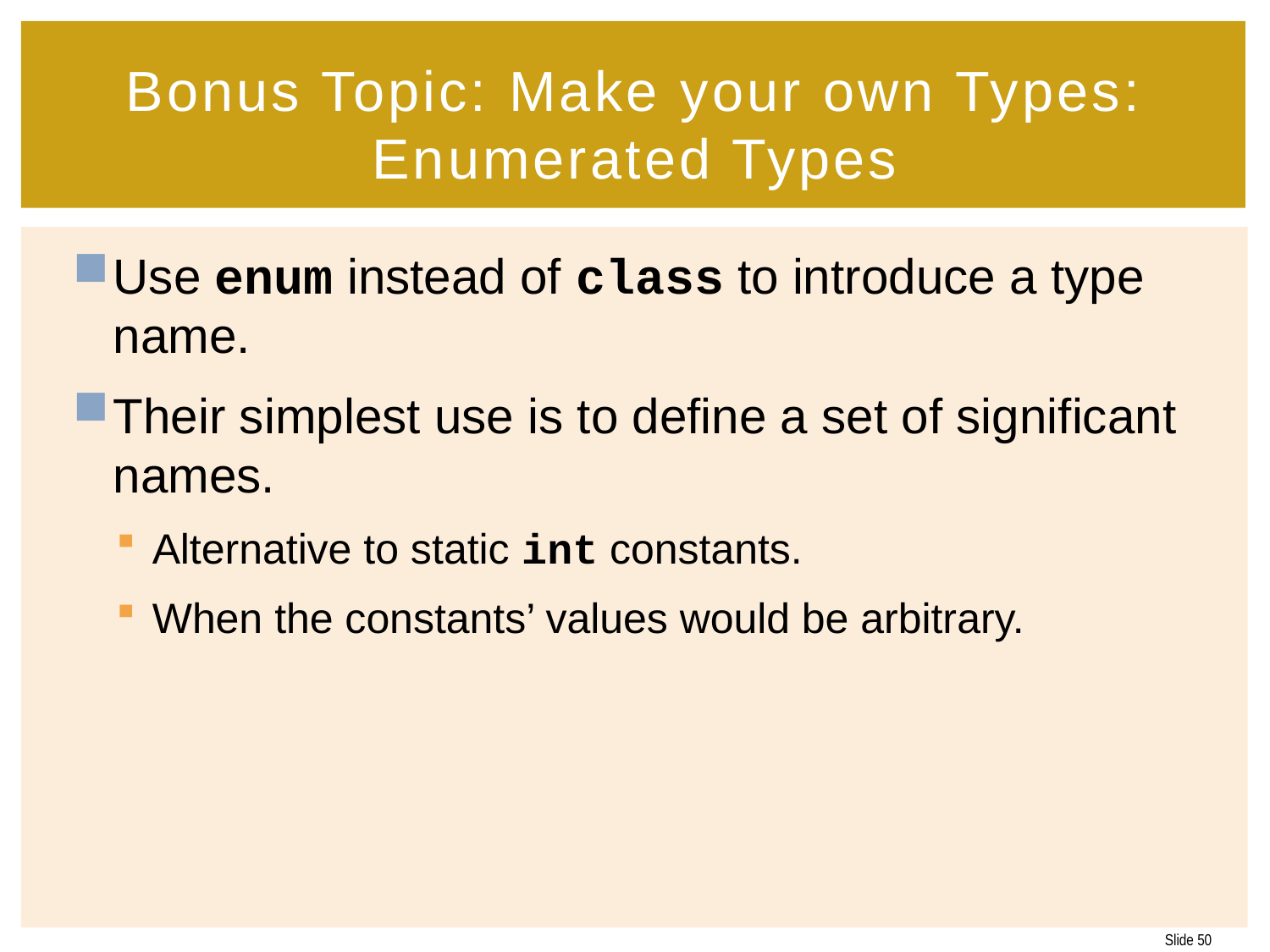

# Bonus Topic: Make your own Types: Enumerated Types
Use enum instead of class to introduce a type name.
Their simplest use is to define a set of significant names.
Alternative to static int constants.
When the constants’ values would be arbitrary.